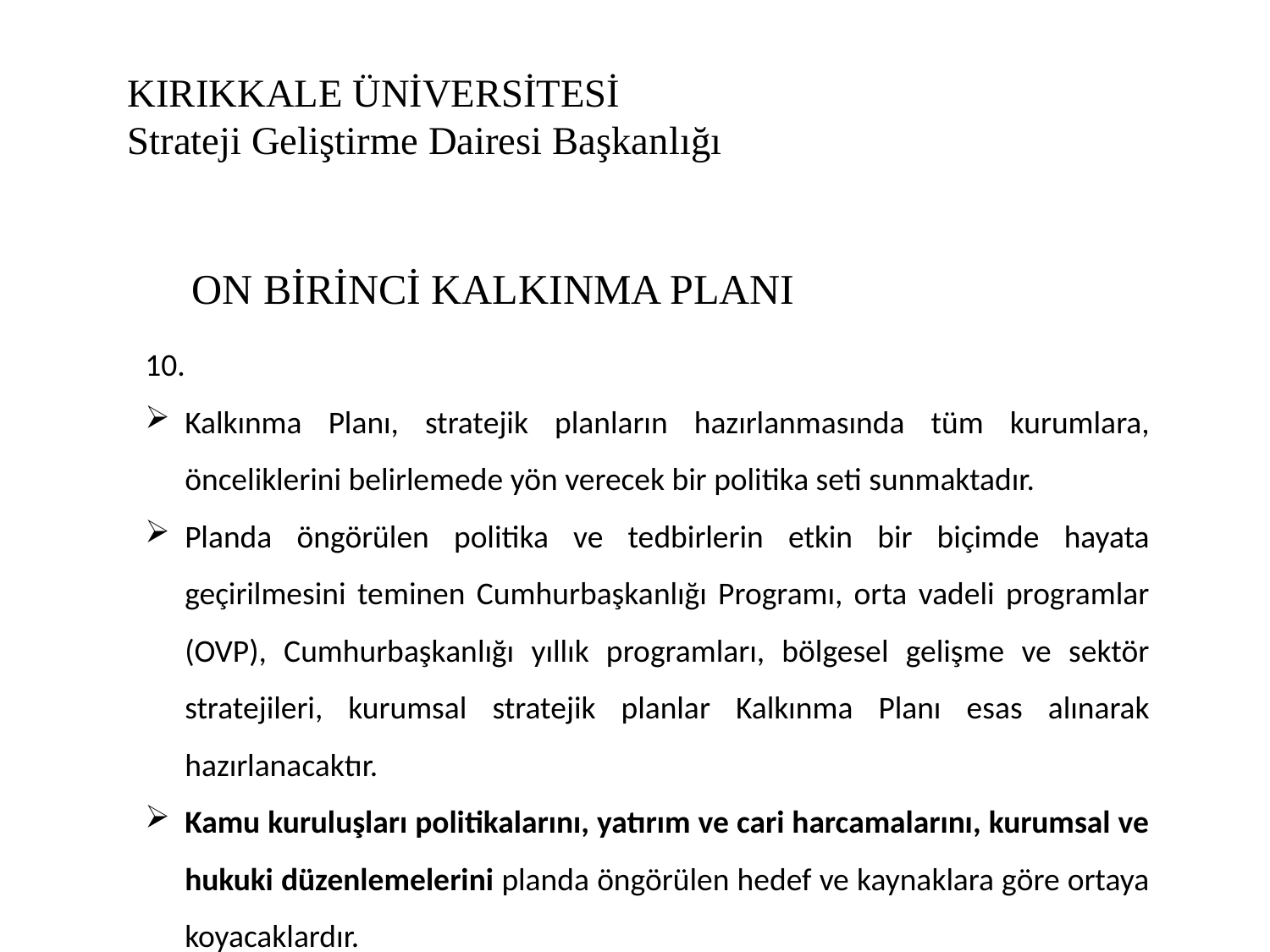

# KIRIKKALE ÜNİVERSİTESİ Strateji Geliştirme Dairesi Başkanlığı
ON BİRİNCİ KALKINMA PLANI
10.
Kalkınma Planı, stratejik planların hazırlanmasında tüm kurumlara, önceliklerini belirlemede yön verecek bir politika seti sunmaktadır.
Planda öngörülen politika ve tedbirlerin etkin bir biçimde hayata geçirilmesini teminen Cumhurbaşkanlığı Programı, orta vadeli programlar (OVP), Cumhurbaşkanlığı yıllık programları, bölgesel gelişme ve sektör stratejileri, kurumsal stratejik planlar Kalkınma Planı esas alınarak hazırlanacaktır.
Kamu kuruluşları politikalarını, yatırım ve cari harcamalarını, kurumsal ve hukuki düzenlemelerini planda öngörülen hedef ve kaynaklara göre ortaya koyacaklardır.